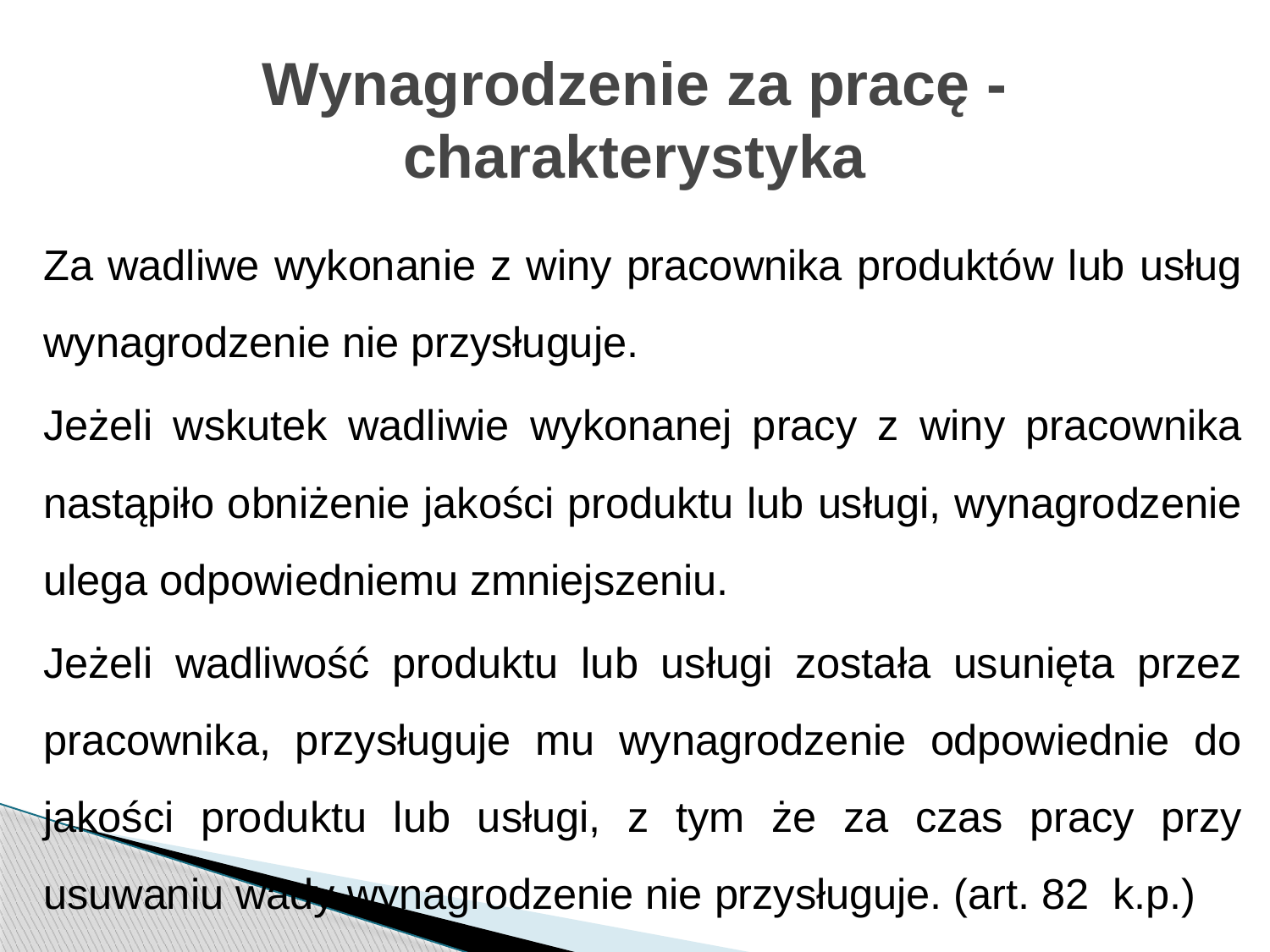

# Wynagrodzenie za pracę - charakterystyka
Za wadliwe wykonanie z winy pracownika produktów lub usług wynagrodzenie nie przysługuje.
Jeżeli wskutek wadliwie wykonanej pracy z winy pracownika nastąpiło obniżenie jakości produktu lub usługi, wynagrodzenie ulega odpowiedniemu zmniejszeniu.
Jeżeli wadliwość produktu lub usługi została usunięta przez pracownika, przysługuje mu wynagrodzenie odpowiednie do jakości produktu lub usługi, z tym że za czas pracy przy usuwaniu wady wynagrodzenie nie przysługuje. (art. 82  k.p.)